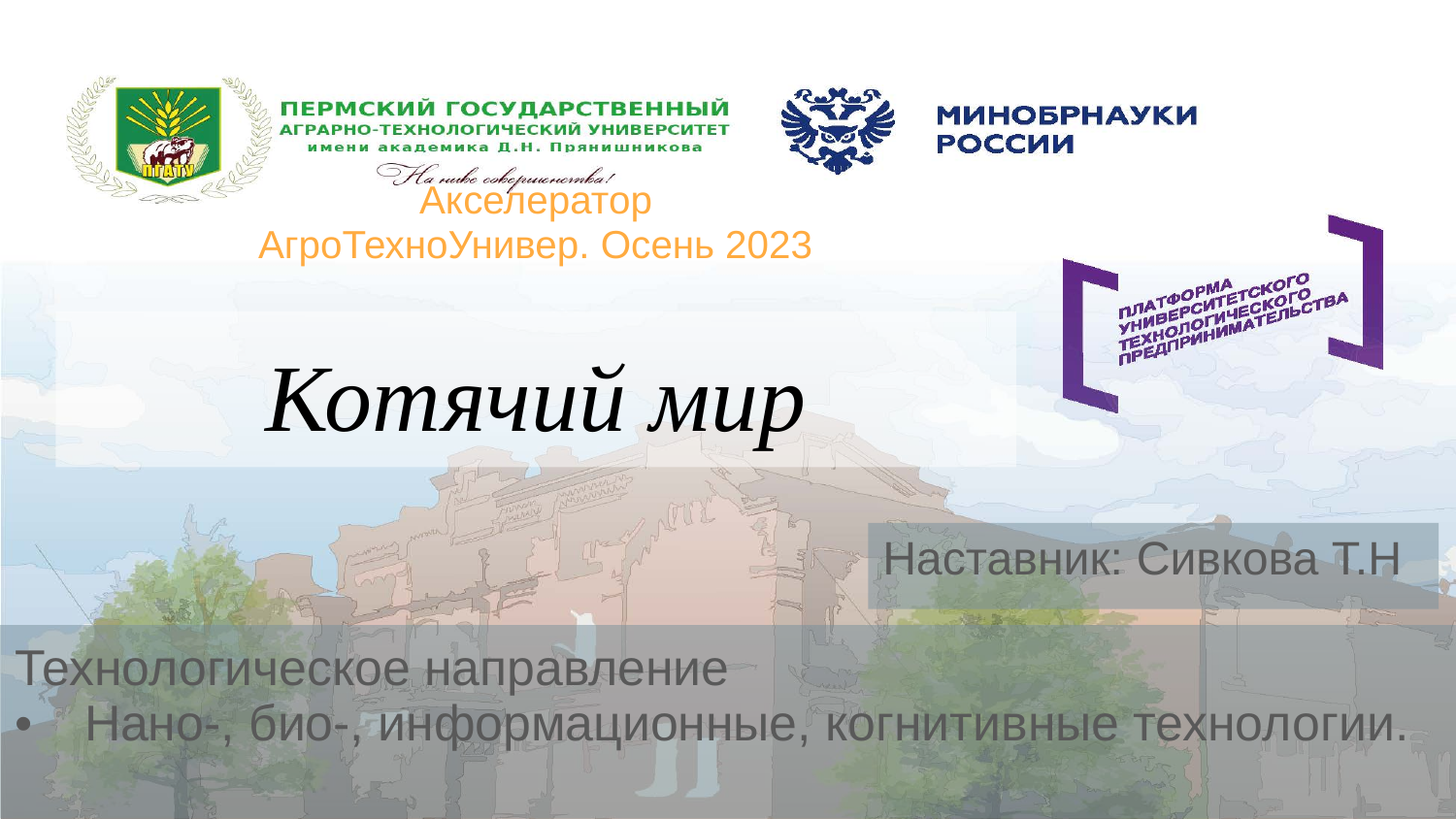

Акселератор
АгроТехноУнивер. Осень 2023
# Котячий мир
Наставник: Сивкова Т.Н
Технологическое направление
Нано-, био-, информационные, когнитивные технологии.